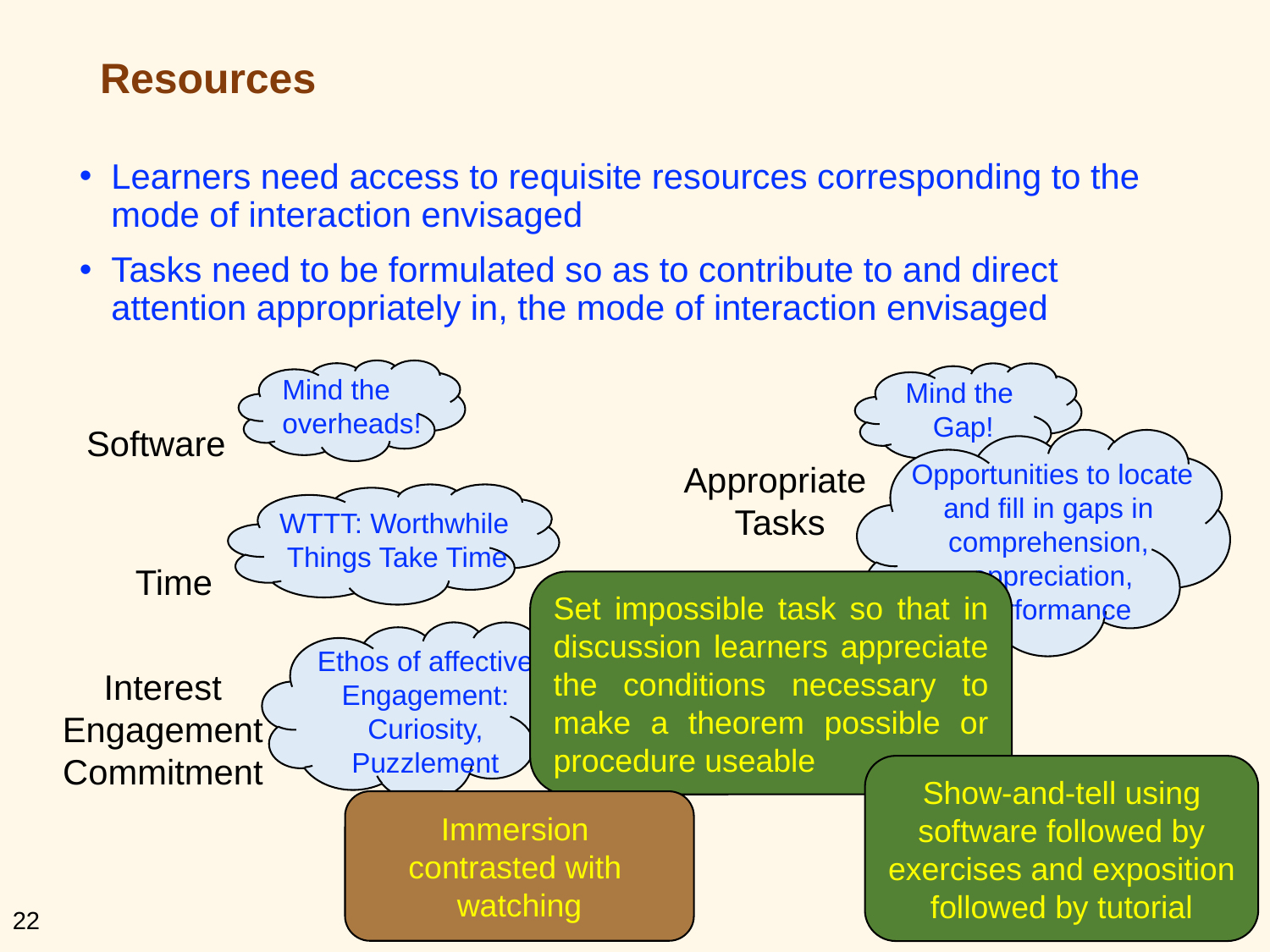

# Resources
Learners need access to requisite resources corresponding to the mode of interaction envisaged
Tasks need to be formulated so as to contribute to and direct attention appropriately in, the mode of interaction envisaged

Mind the
overheads!
Mind the
Gap!
Software

Opportunities to locate
and fill in gaps in
comprehension,
appreciation,
performance
Appropriate
Tasks

WTTT: Worthwhile
 Things Take Time
Time
Set impossible task so that in discussion learners appreciate the conditions necessary to make a theorem possible or procedure useable

Ethos of affective
Engagement:
Curiosity,
Puzzlement
Interest
Engagement
Commitment
Show-and-tell using software followed by exercises and exposition followed by tutorial
Immersion
contrasted with
watching